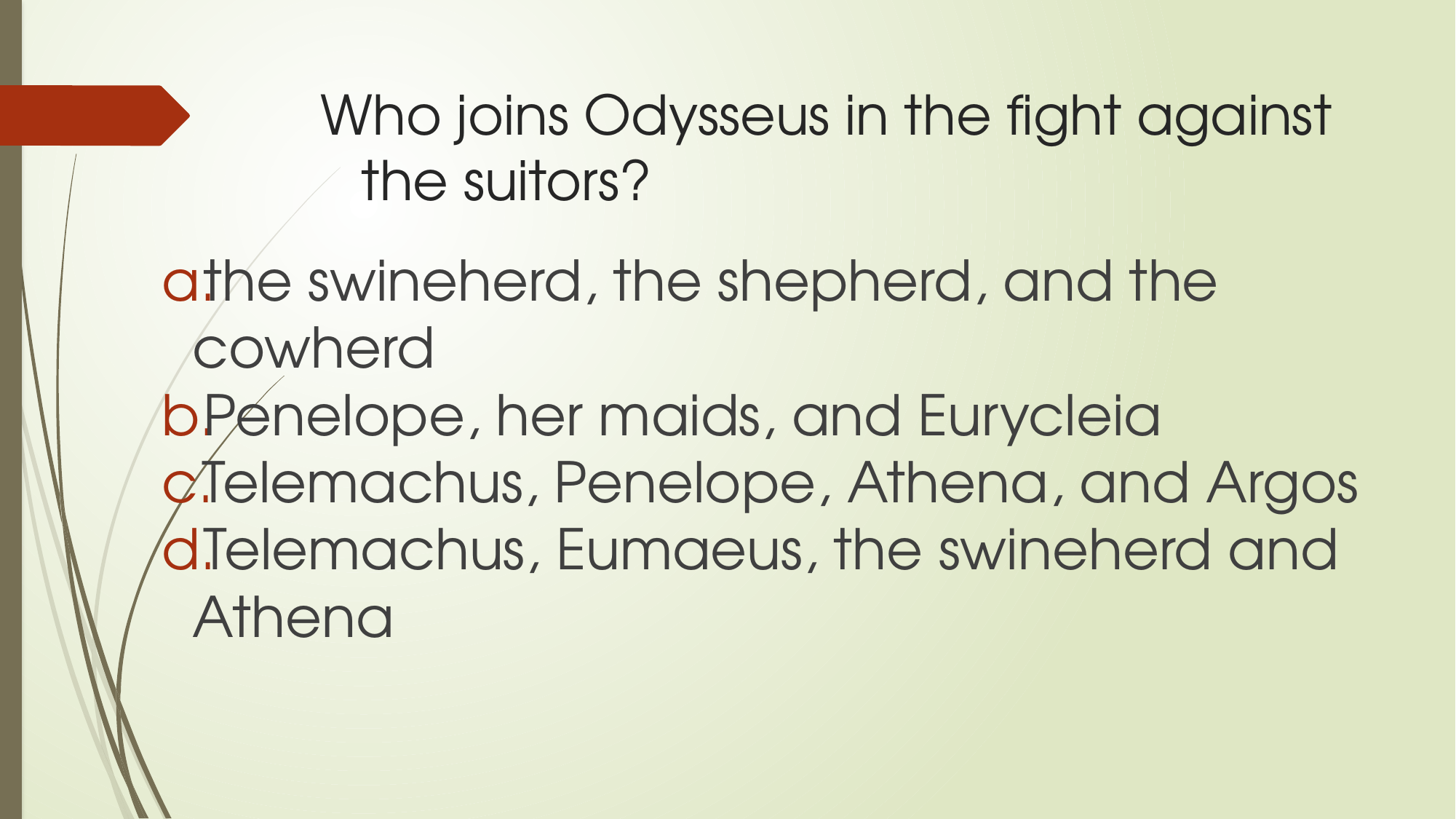

# Who joins Odysseus in the fight against the suitors?
the swineherd, the shepherd, and the cowherd
Penelope, her maids, and Eurycleia
Telemachus, Penelope, Athena, and Argos
Telemachus, Eumaeus, the swineherd and Athena